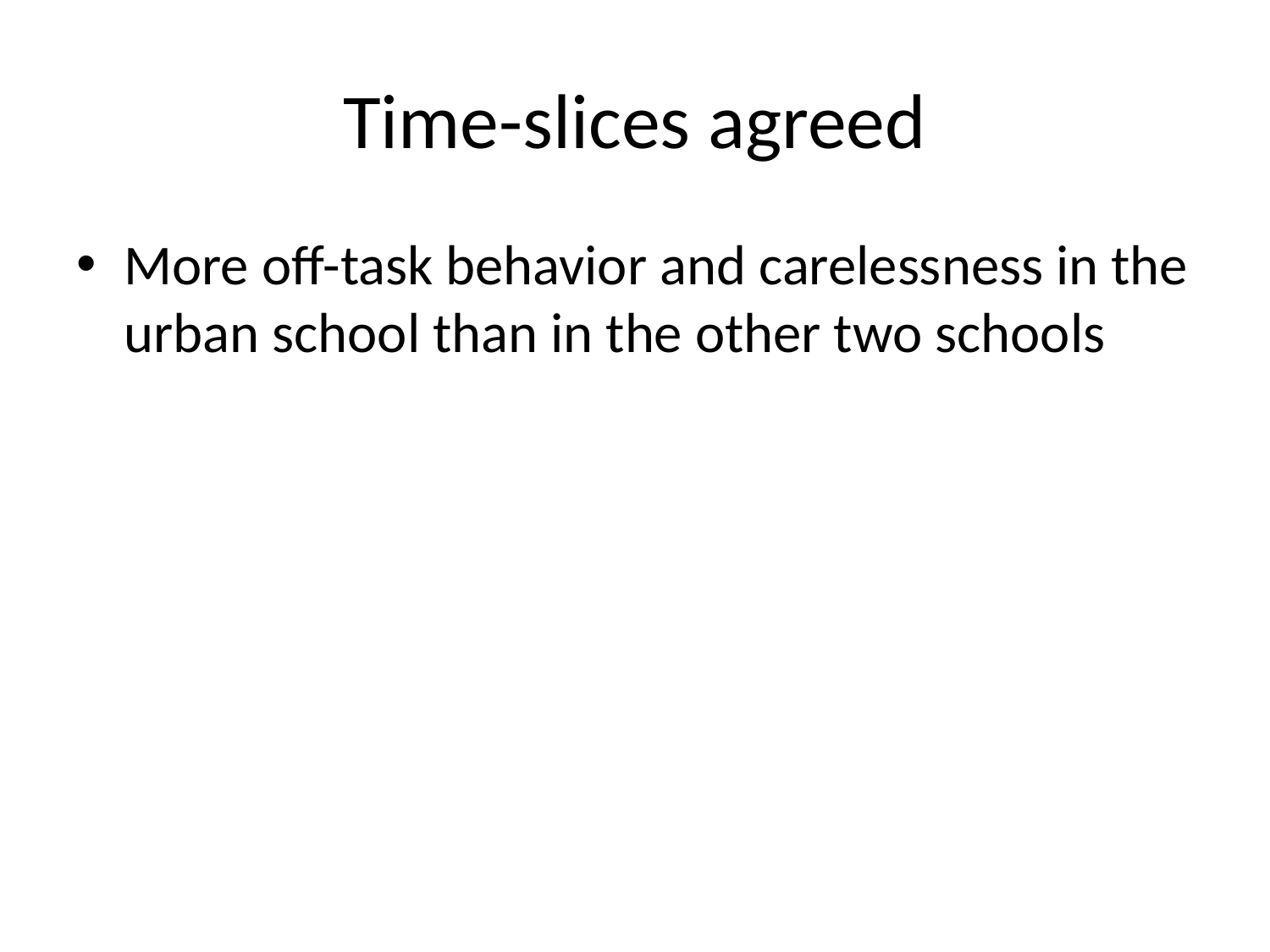

# Time-slices agreed
More off-task behavior and carelessness in the urban school than in the other two schools